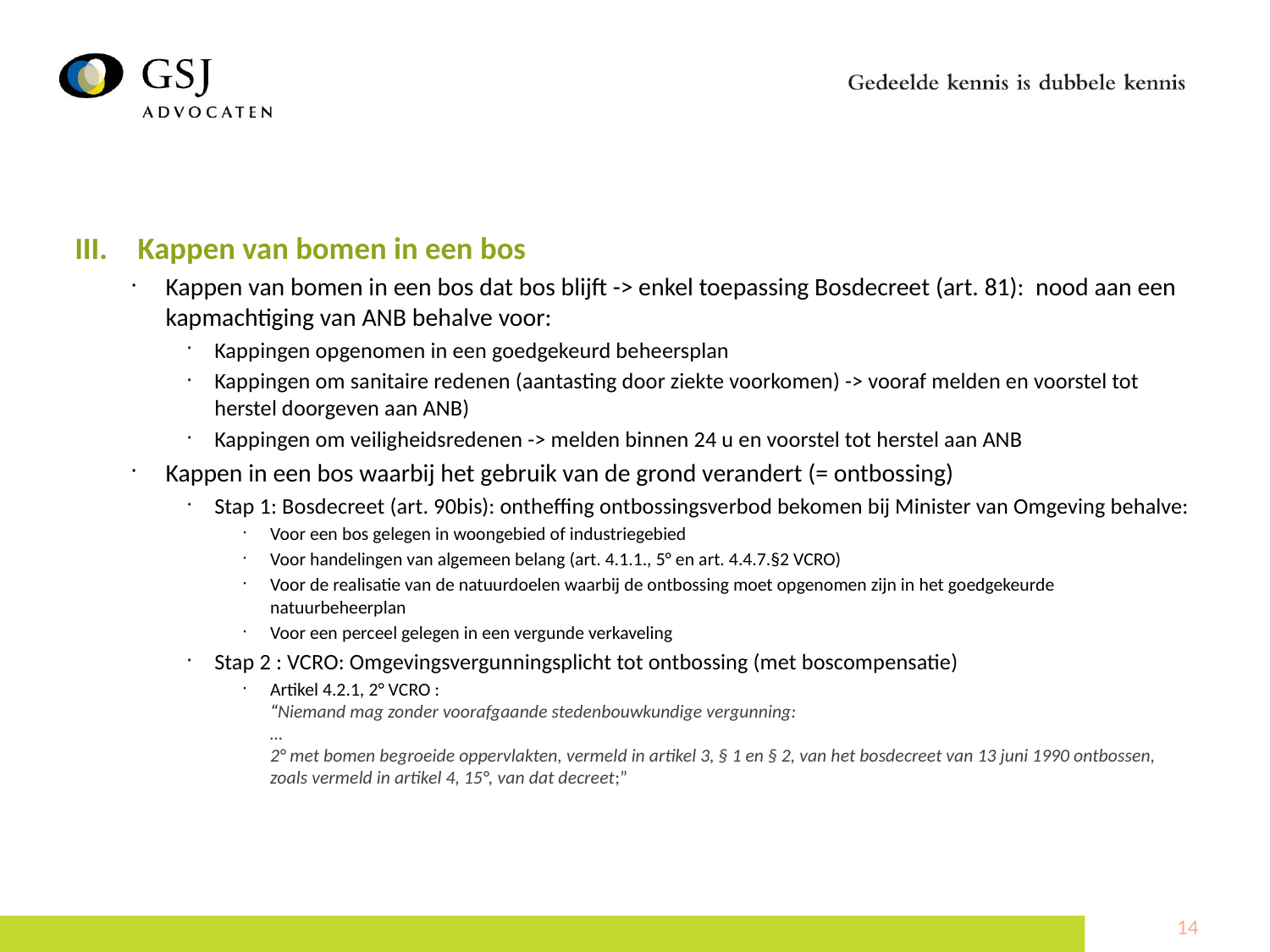

Kappen van bomen in een bos
Kappen van bomen in een bos dat bos blijft -> enkel toepassing Bosdecreet (art. 81):  nood aan een kapmachtiging van ANB behalve voor:
Kappingen opgenomen in een goedgekeurd beheersplan
Kappingen om sanitaire redenen (aantasting door ziekte voorkomen) -> vooraf melden en voorstel tot herstel doorgeven aan ANB)
Kappingen om veiligheidsredenen -> melden binnen 24 u en voorstel tot herstel aan ANB
Kappen in een bos waarbij het gebruik van de grond verandert (= ontbossing)
Stap 1: Bosdecreet (art. 90bis): ontheffing ontbossingsverbod bekomen bij Minister van Omgeving behalve:
Voor een bos gelegen in woongebied of industriegebied
Voor handelingen van algemeen belang (art. 4.1.1., 5° en art. 4.4.7.§2 VCRO)
Voor de realisatie van de natuurdoelen waarbij de ontbossing moet opgenomen zijn in het goedgekeurde natuurbeheerplan
Voor een perceel gelegen in een vergunde verkaveling
Stap 2 : VCRO: Omgevingsvergunningsplicht tot ontbossing (met boscompensatie)
Artikel 4.2.1, 2° VCRO :
“Niemand mag zonder voorafgaande stedenbouwkundige vergunning:
…
2° met bomen begroeide oppervlakten, vermeld in artikel 3, § 1 en § 2, van het bosdecreet van 13 juni 1990 ontbossen, zoals vermeld in artikel 4, 15°, van dat decreet;”
14